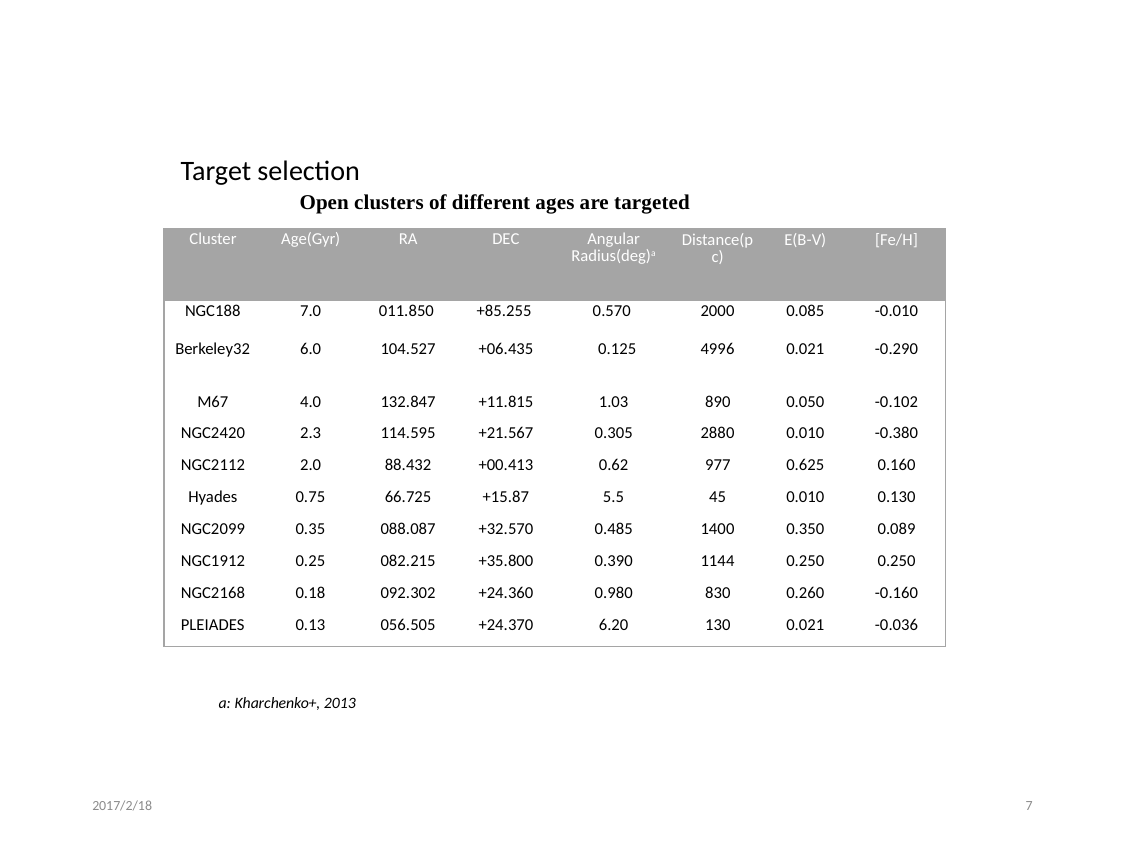

Target selection
Open clusters of different ages are targeted
| Cluster | Age(Gyr) | RA | DEC | Angular Radius(deg)a | Distance(pc) | E(B-V) | [Fe/H] |
| --- | --- | --- | --- | --- | --- | --- | --- |
| NGC188 | 7.0 | 011.850 | +85.255 | 0.570 | 2000 | 0.085 | -0.010 |
| Berkeley32 | 6.0 | 104.527 | +06.435 | 0.125 | 4996 | 0.021 | -0.290 |
| M67 | 4.0 | 132.847 | +11.815 | 1.03 | 890 | 0.050 | -0.102 |
| NGC2420 | 2.3 | 114.595 | +21.567 | 0.305 | 2880 | 0.010 | -0.380 |
| NGC2112 | 2.0 | 88.432 | +00.413 | 0.62 | 977 | 0.625 | 0.160 |
| Hyades | 0.75 | 66.725 | +15.87 | 5.5 | 45 | 0.010 | 0.130 |
| NGC2099 | 0.35 | 088.087 | +32.570 | 0.485 | 1400 | 0.350 | 0.089 |
| NGC1912 | 0.25 | 082.215 | +35.800 | 0.390 | 1144 | 0.250 | 0.250 |
| NGC2168 | 0.18 | 092.302 | +24.360 | 0.980 | 830 | 0.260 | -0.160 |
| PLEIADES | 0.13 | 056.505 | +24.370 | 6.20 | 130 | 0.021 | -0.036 |
a: Kharchenko+, 2013
2017/2/18
7